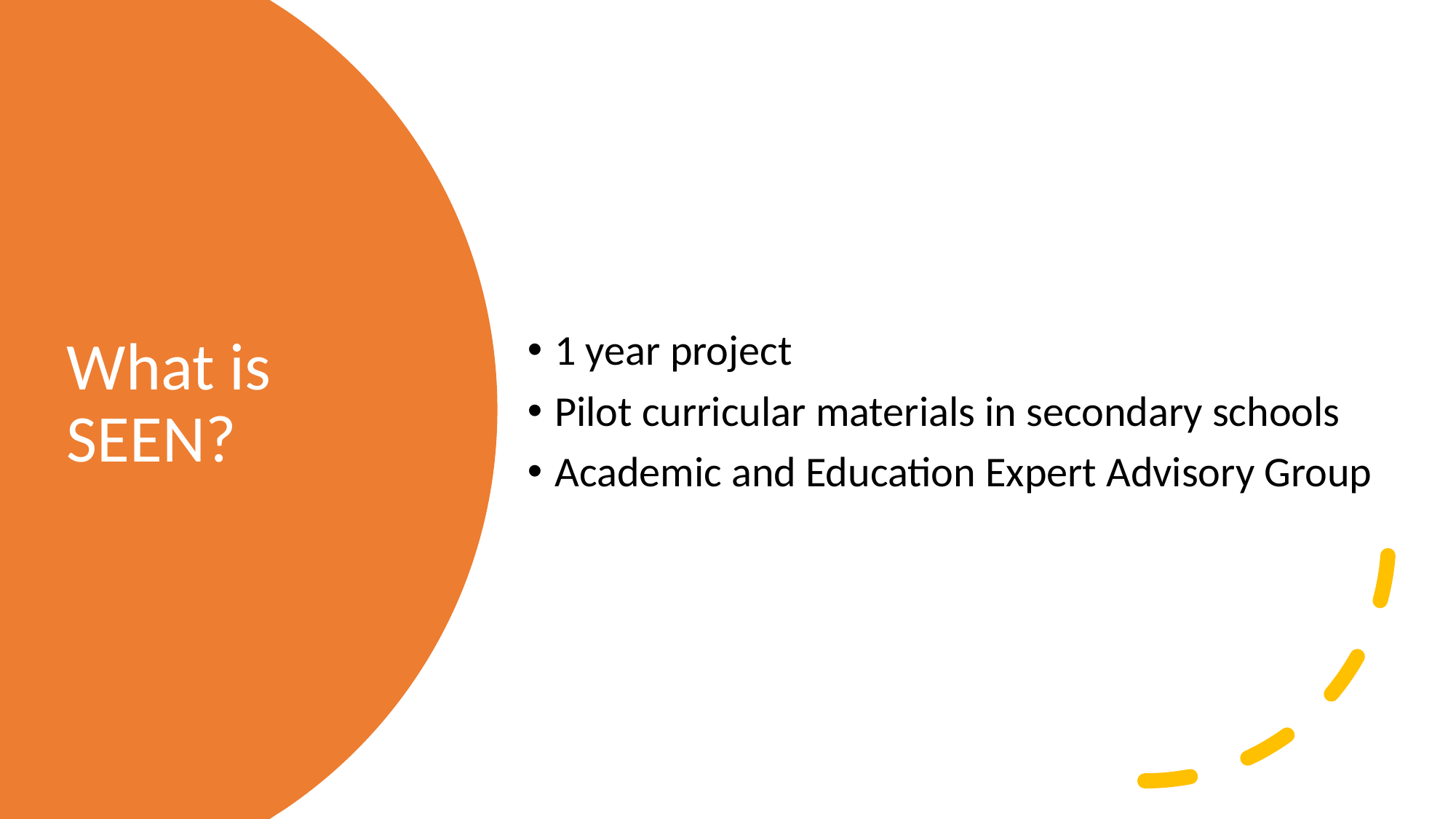

# What is SEEN?
1 year project
Pilot curricular materials in secondary schools
Academic and Education Expert Advisory Group